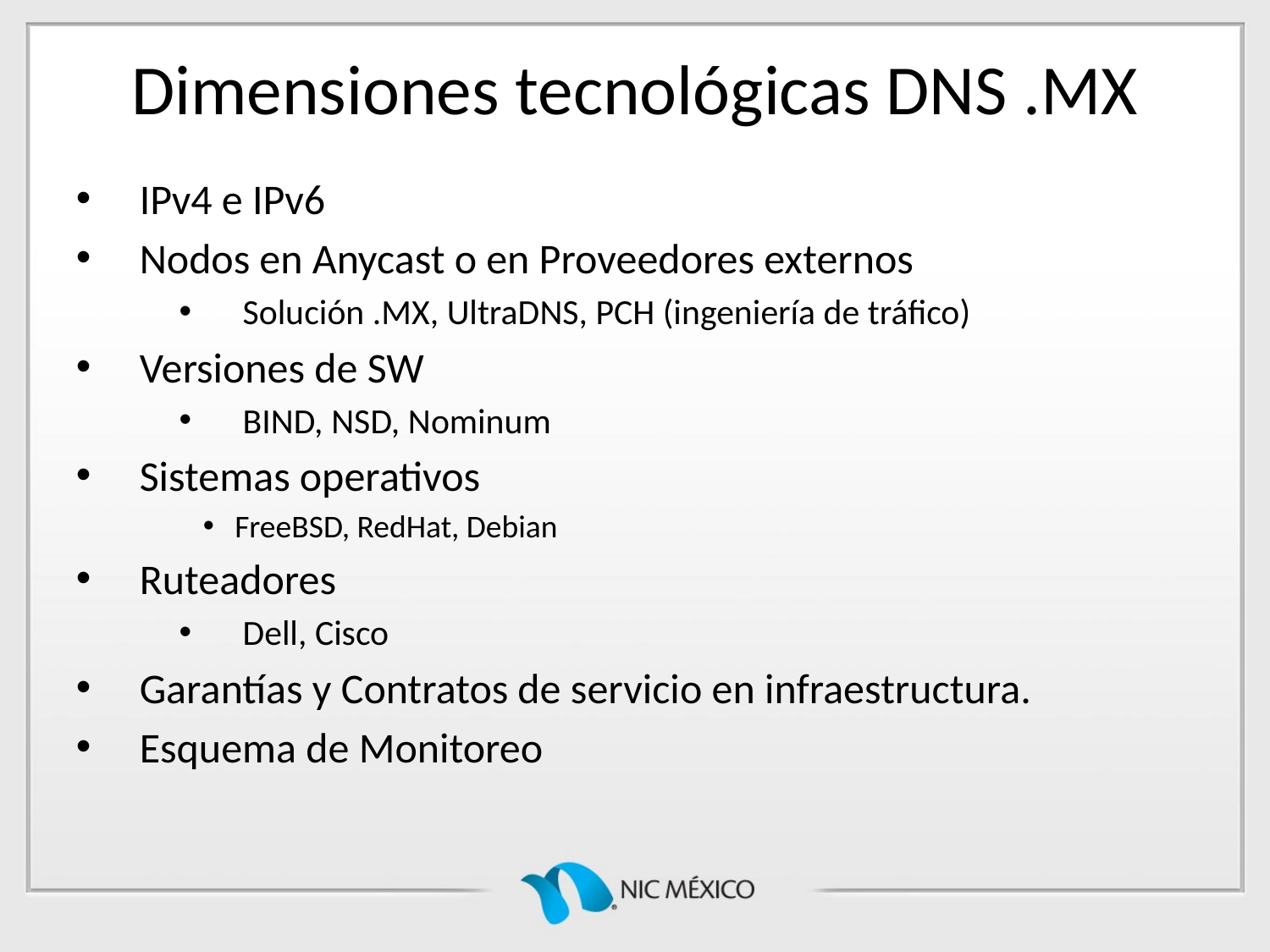

# Dimensiones tecnológicas DNS .MX
IPv4 e IPv6
Nodos en Anycast o en Proveedores externos
Solución .MX, UltraDNS, PCH (ingeniería de tráfico)
Versiones de SW
BIND, NSD, Nominum
Sistemas operativos
FreeBSD, RedHat, Debian
Ruteadores
Dell, Cisco
Garantías y Contratos de servicio en infraestructura.
Esquema de Monitoreo